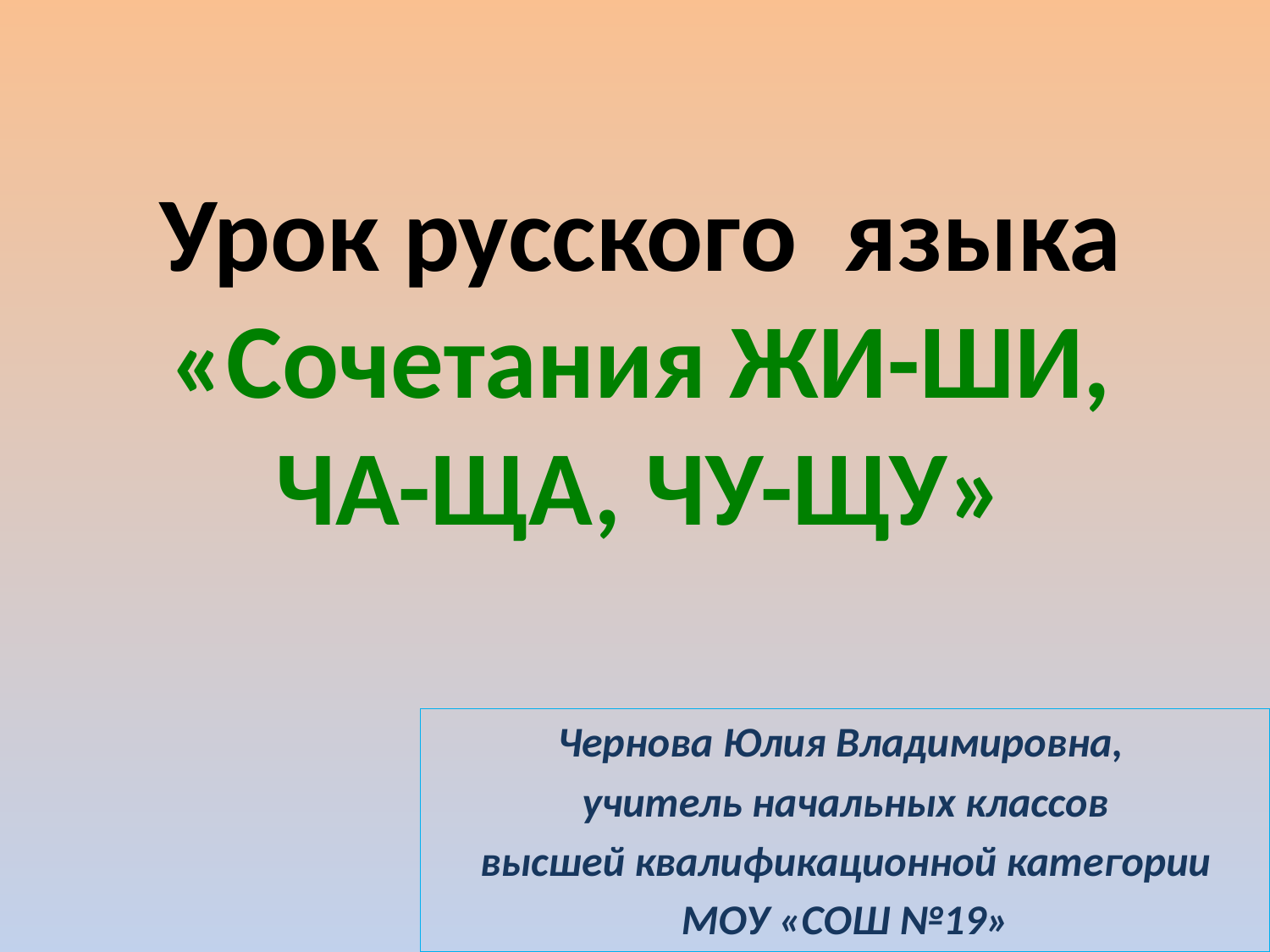

# Урок русского  языка «Сочетания ЖИ-ШИ, ЧА-ЩА, ЧУ-ЩУ»
Чернова Юлия Владимировна,
учитель начальных классов
высшей квалификационной категории
МОУ «СОШ №19»